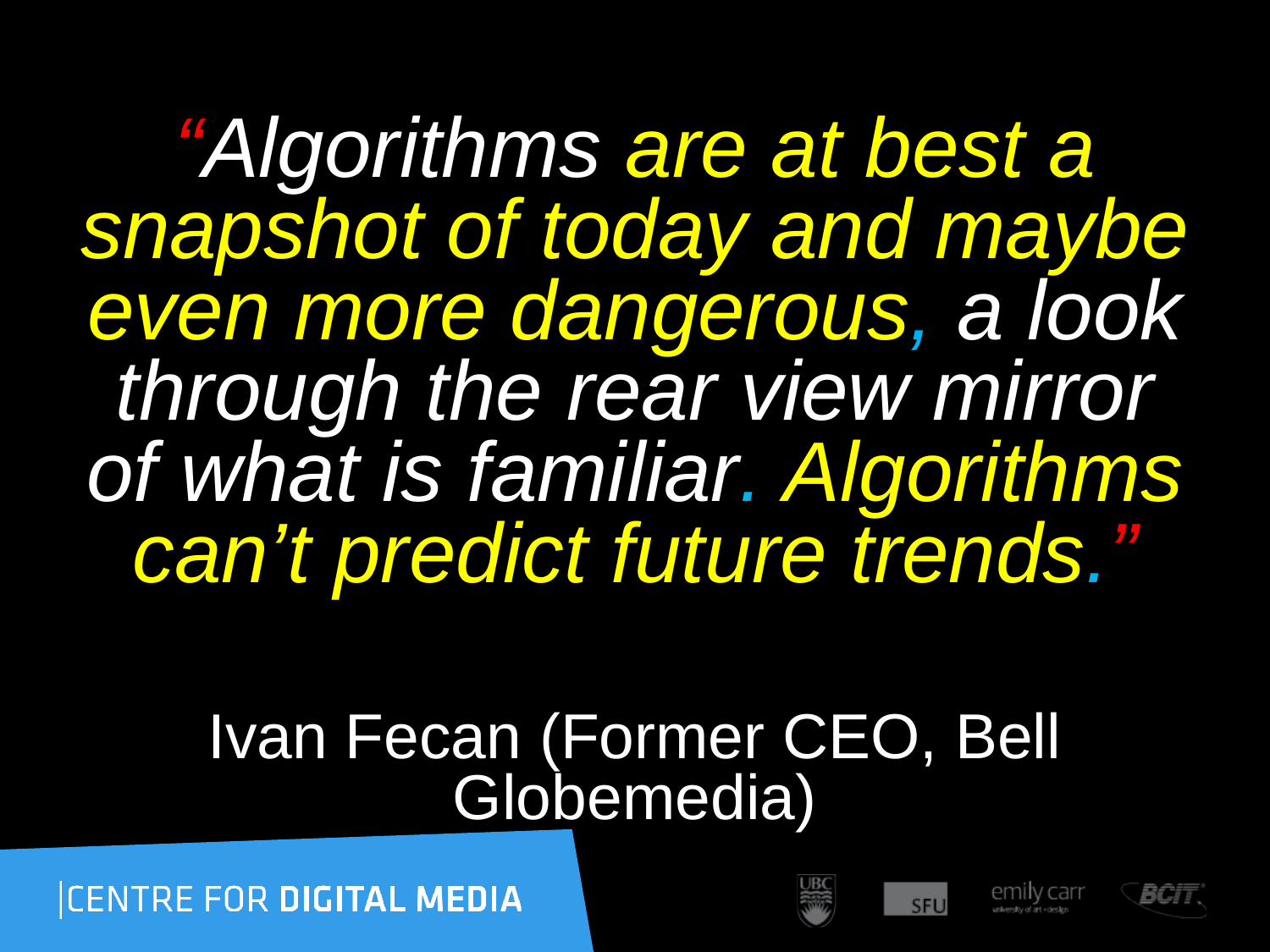

“Algorithms are at best a snapshot of today and maybe even more dangerous, a look through the rear view mirror of what is familiar. Algorithms can’t predict future trends.”

Ivan Fecan (Former CEO, Bell Globemedia)